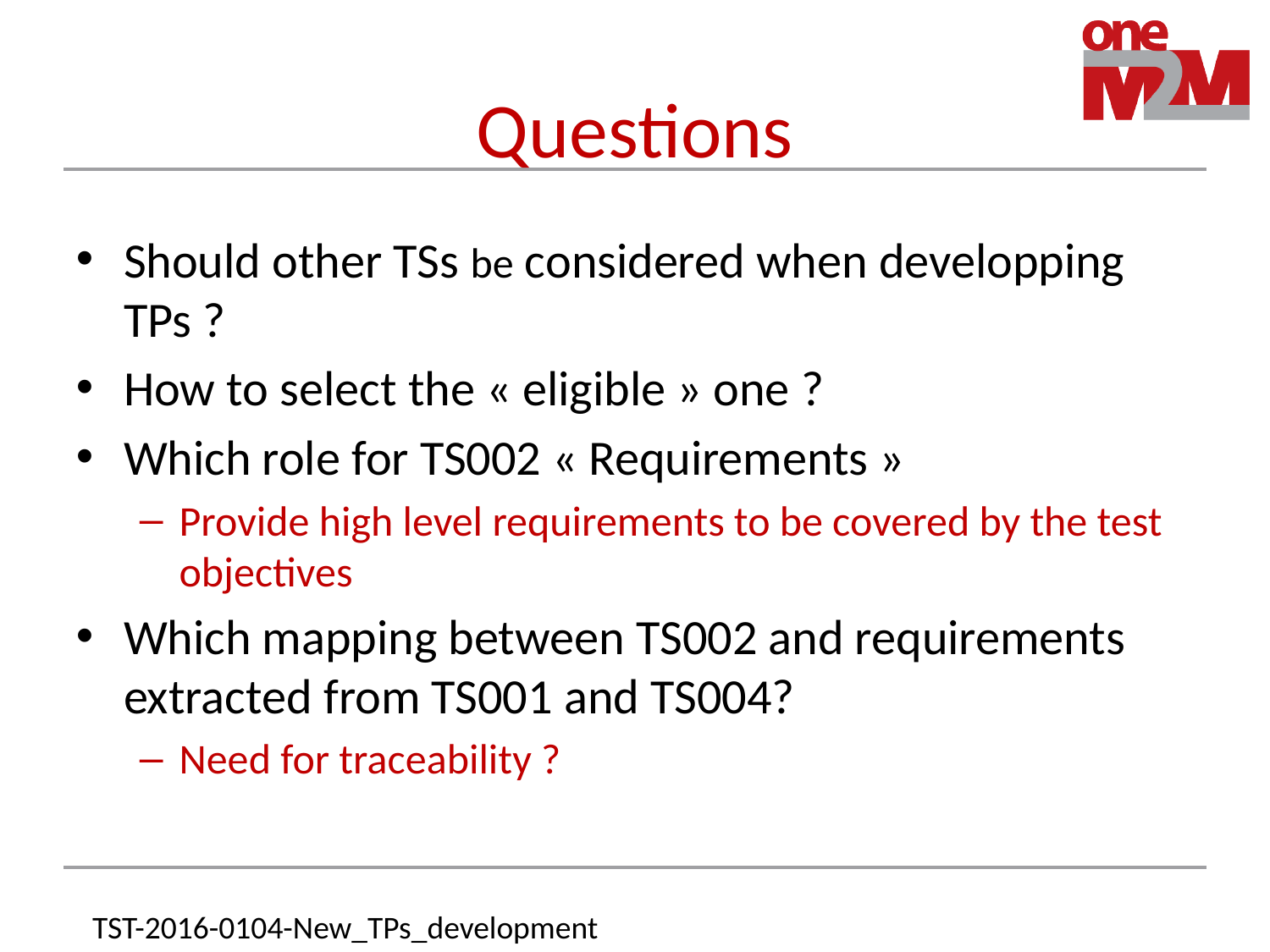

# Questions
Should other TSs be considered when developping TPs ?
How to select the « eligible » one ?
Which role for TS002 « Requirements »
Provide high level requirements to be covered by the test objectives
Which mapping between TS002 and requirements extracted from TS001 and TS004?
Need for traceability ?